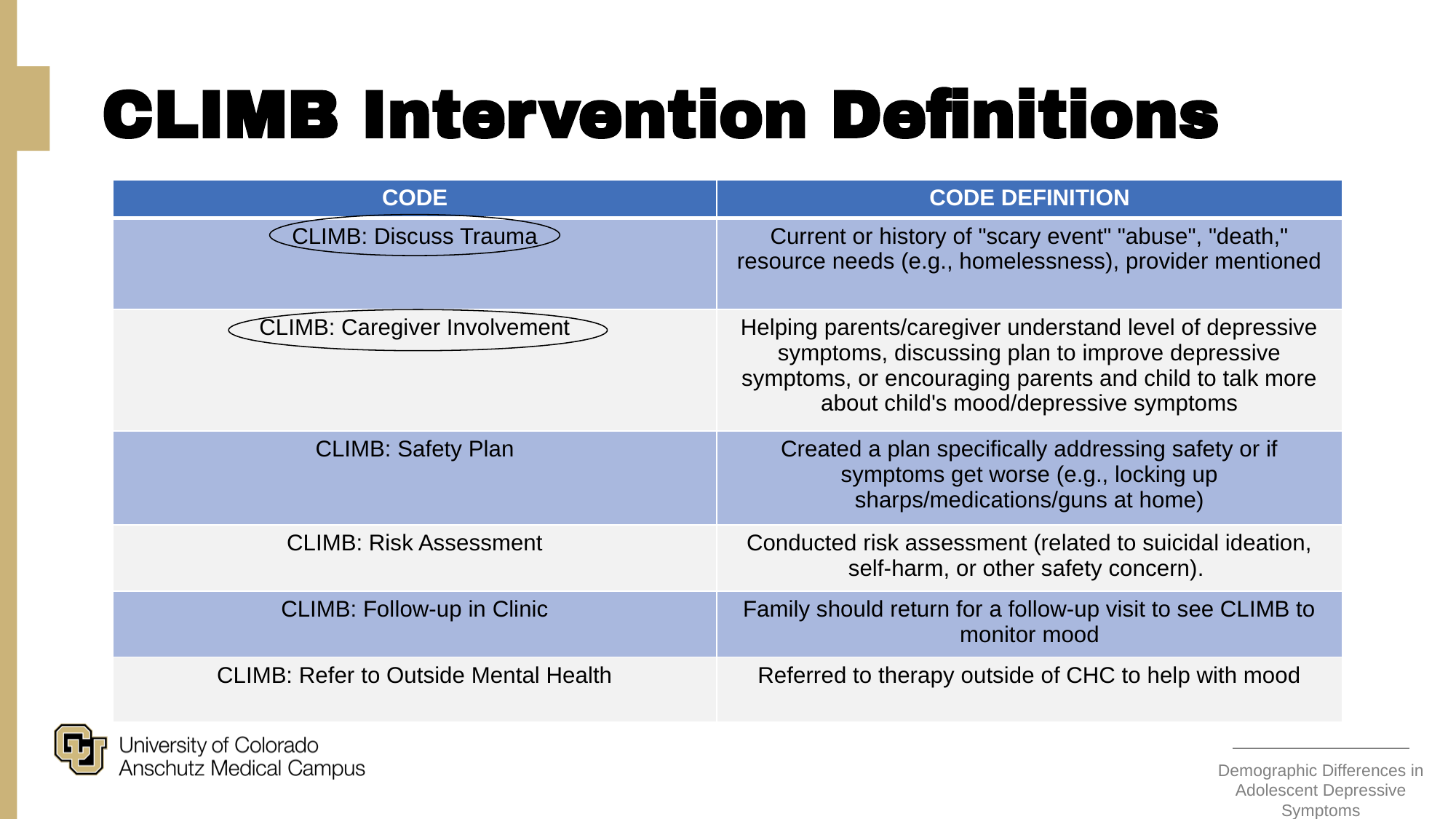

# CLIMB Intervention Definitions
| CODE | CODE DEFINITION |
| --- | --- |
| CLIMB: Discuss Trauma | Current or history of "scary event" "abuse", "death," resource needs (e.g., homelessness), provider mentioned |
| CLIMB: Caregiver Involvement | Helping parents/caregiver understand level of depressive symptoms, discussing plan to improve depressive symptoms, or encouraging parents and child to talk more about child's mood/depressive symptoms |
| CLIMB: Safety Plan | Created a plan specifically addressing safety or if symptoms get worse (e.g., locking up sharps/medications/guns at home) |
| CLIMB: Risk Assessment | Conducted risk assessment (related to suicidal ideation, self-harm, or other safety concern). |
| CLIMB: Follow-up in Clinic | Family should return for a follow-up visit to see CLIMB to monitor mood |
| CLIMB: Refer to Outside Mental Health | Referred to therapy outside of CHC to help with mood |